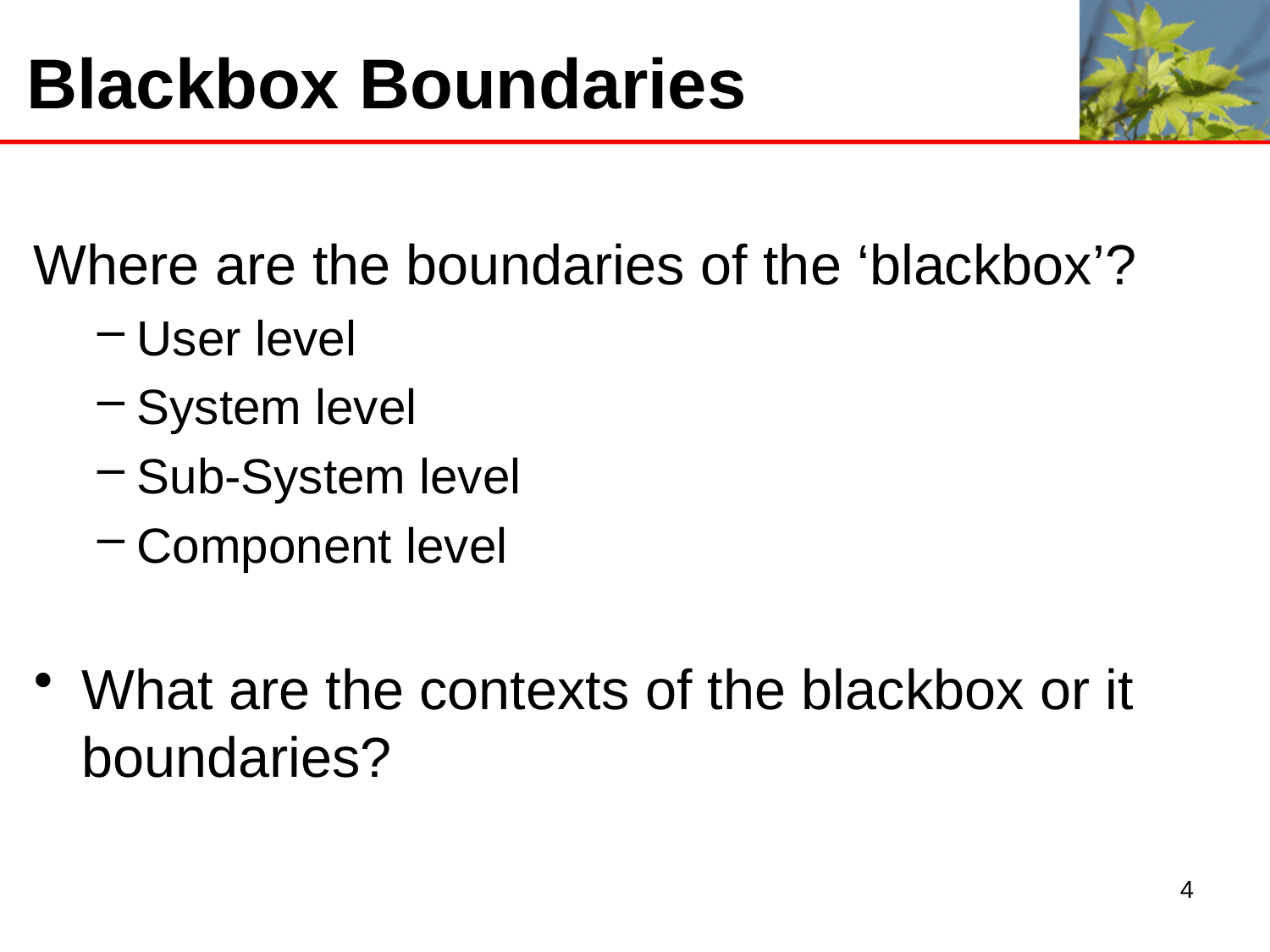

# Blackbox Boundaries
Where are the boundaries of the ‘blackbox’?
User level
System level
Sub-System level
Component level

What are the contexts of the blackbox or it boundaries?
4